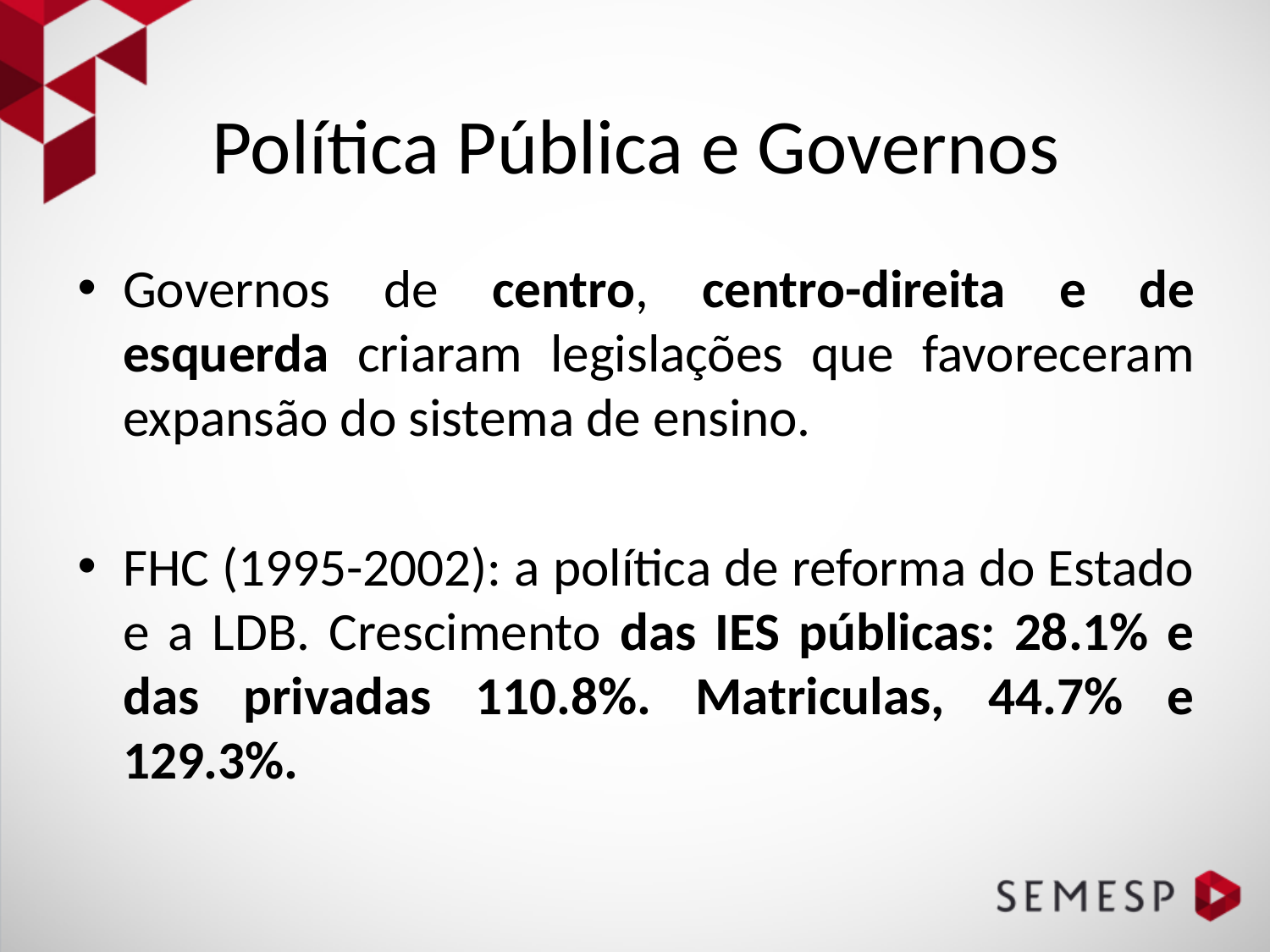

# Política Pública e Governos
Governos de centro, centro-direita e de esquerda criaram legislações que favoreceram expansão do sistema de ensino.

FHC (1995-2002): a política de reforma do Estado e a LDB. Crescimento das IES públicas: 28.1% e das privadas 110.8%. Matriculas, 44.7% e 129.3%.